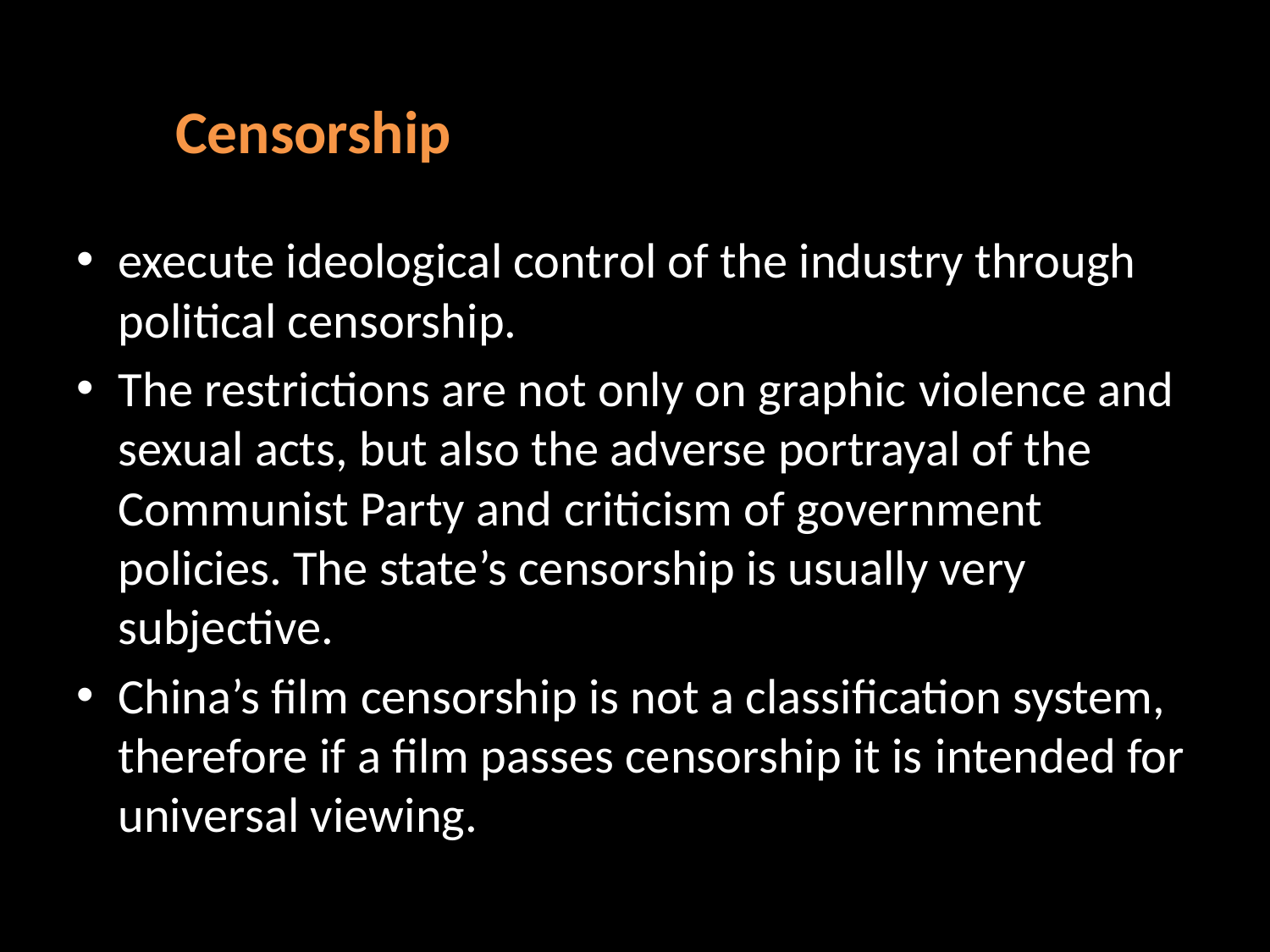

# Censorship
execute ideological control of the industry through political censorship.
The restrictions are not only on graphic violence and sexual acts, but also the adverse portrayal of the Communist Party and criticism of government policies. The state’s censorship is usually very subjective.
China’s film censorship is not a classification system, therefore if a film passes censorship it is intended for universal viewing.